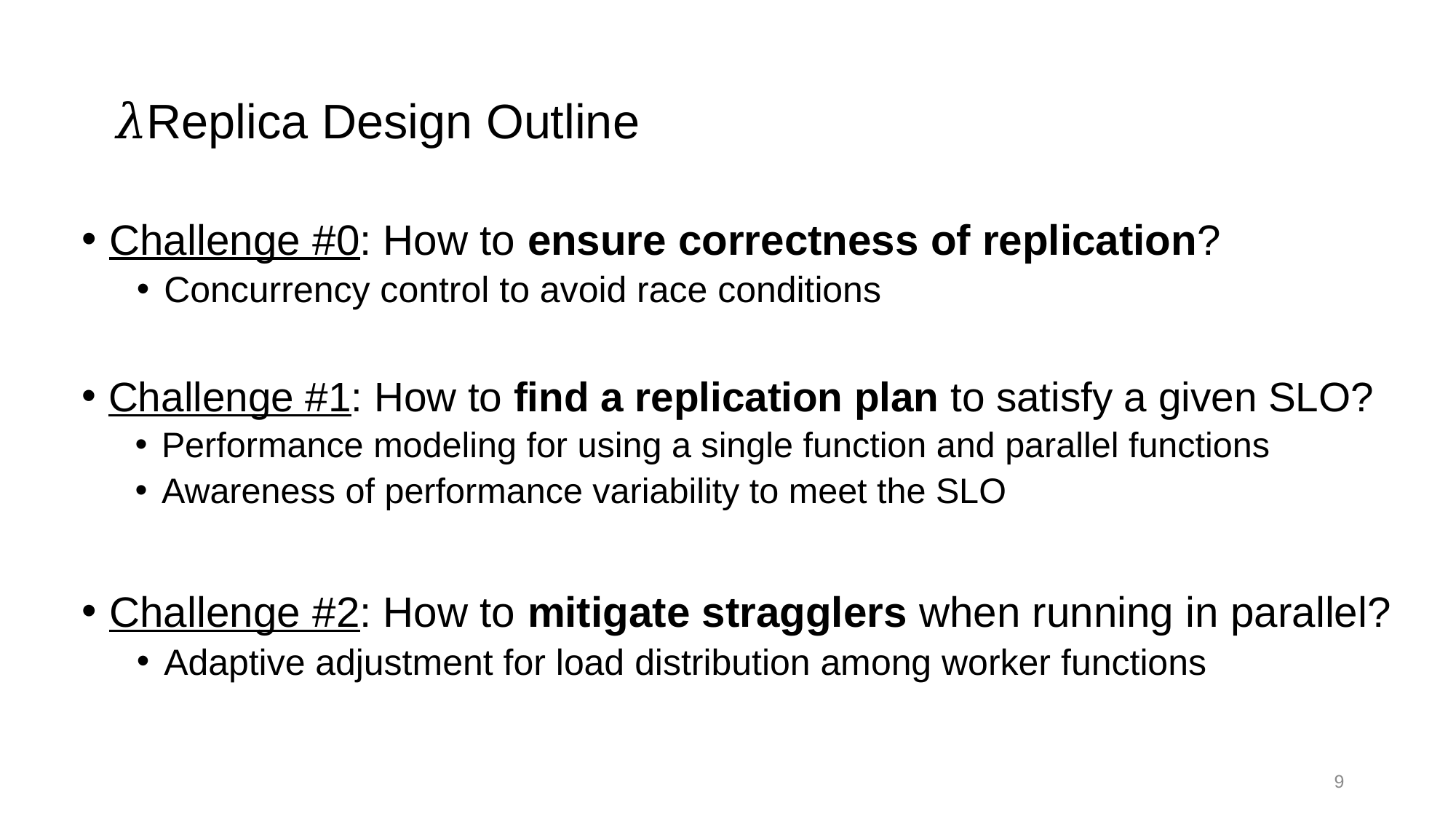

# 𝜆Replica Design Outline
Challenge #0: How to ensure correctness of replication?
Concurrency control to avoid race conditions
Challenge #1: How to find a replication plan to satisfy a given SLO?
Performance modeling for using a single function and parallel functions
Awareness of performance variability to meet the SLO

Challenge #2: How to mitigate stragglers when running in parallel?
Adaptive adjustment for load distribution among worker functions
9